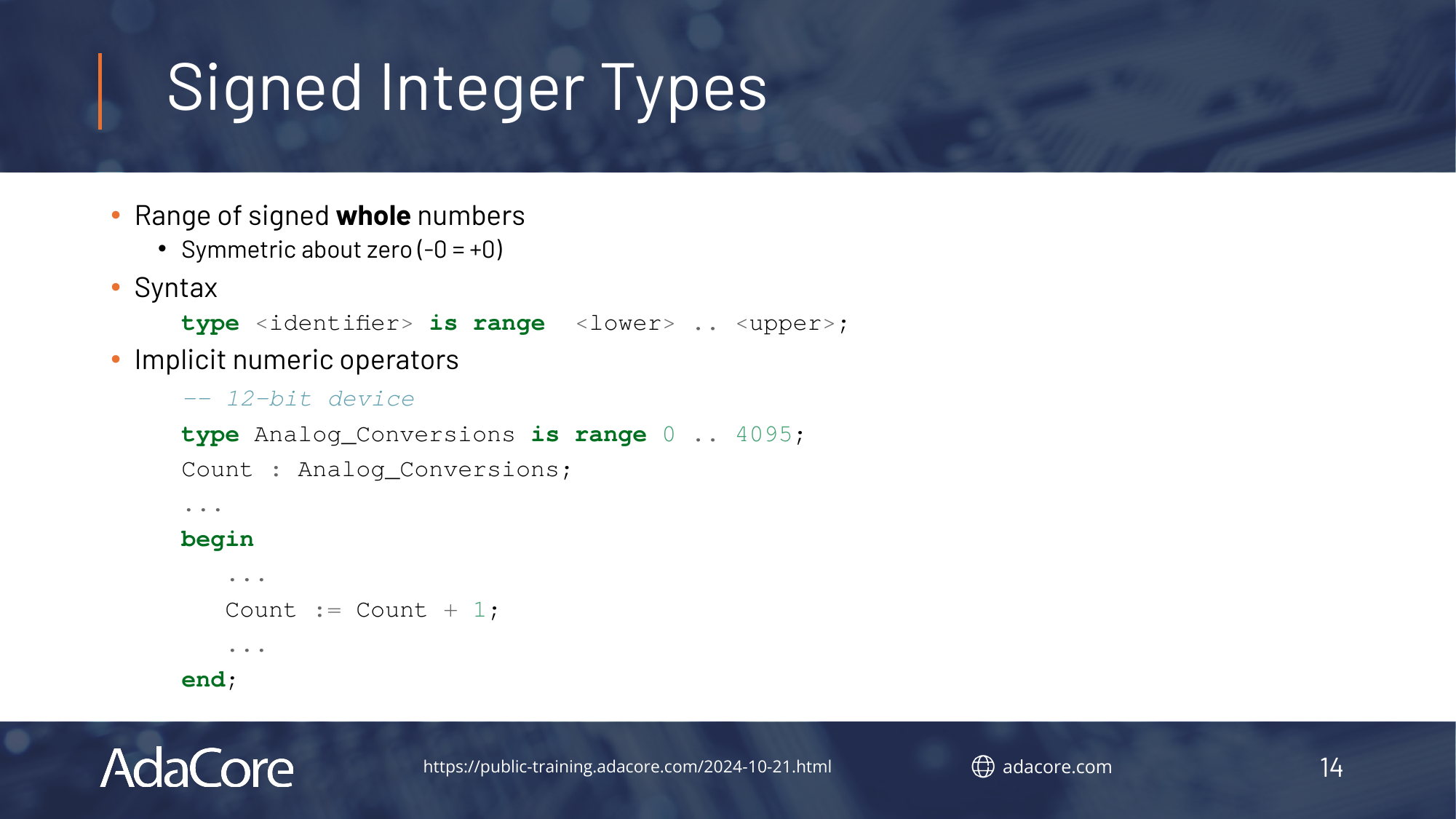

# Signed Integer Types
Range of signed whole numbers
Symmetric about zero (-0 = +0)
Syntax
type <identifier> is range  <lower> .. <upper>;
Implicit numeric operators
-- 12-bit device
type Analog_Conversions is range 0 .. 4095;
Count : Analog_Conversions;
...
begin
   ...
   Count := Count + 1;
   ...
end;
14